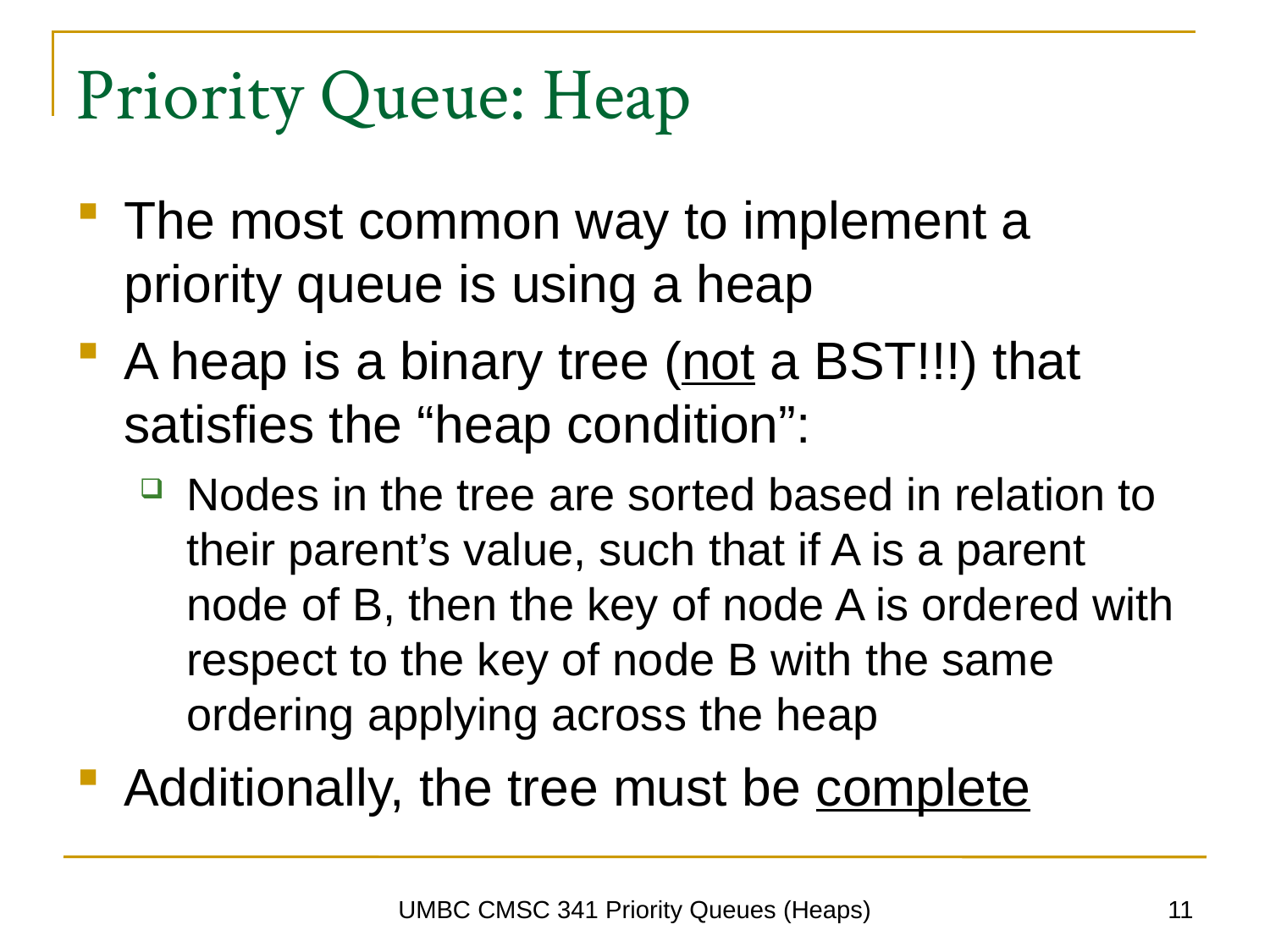

# Priority Queue: Heap
The most common way to implement a priority queue is using a heap
A heap is a binary tree (not a BST!!!) that satisfies the “heap condition”:
Nodes in the tree are sorted based in relation to their parent’s value, such that if A is a parent node of B, then the key of node A is ordered with respect to the key of node B with the same ordering applying across the heap
Additionally, the tree must be complete
11
UMBC CMSC 341 Priority Queues (Heaps)